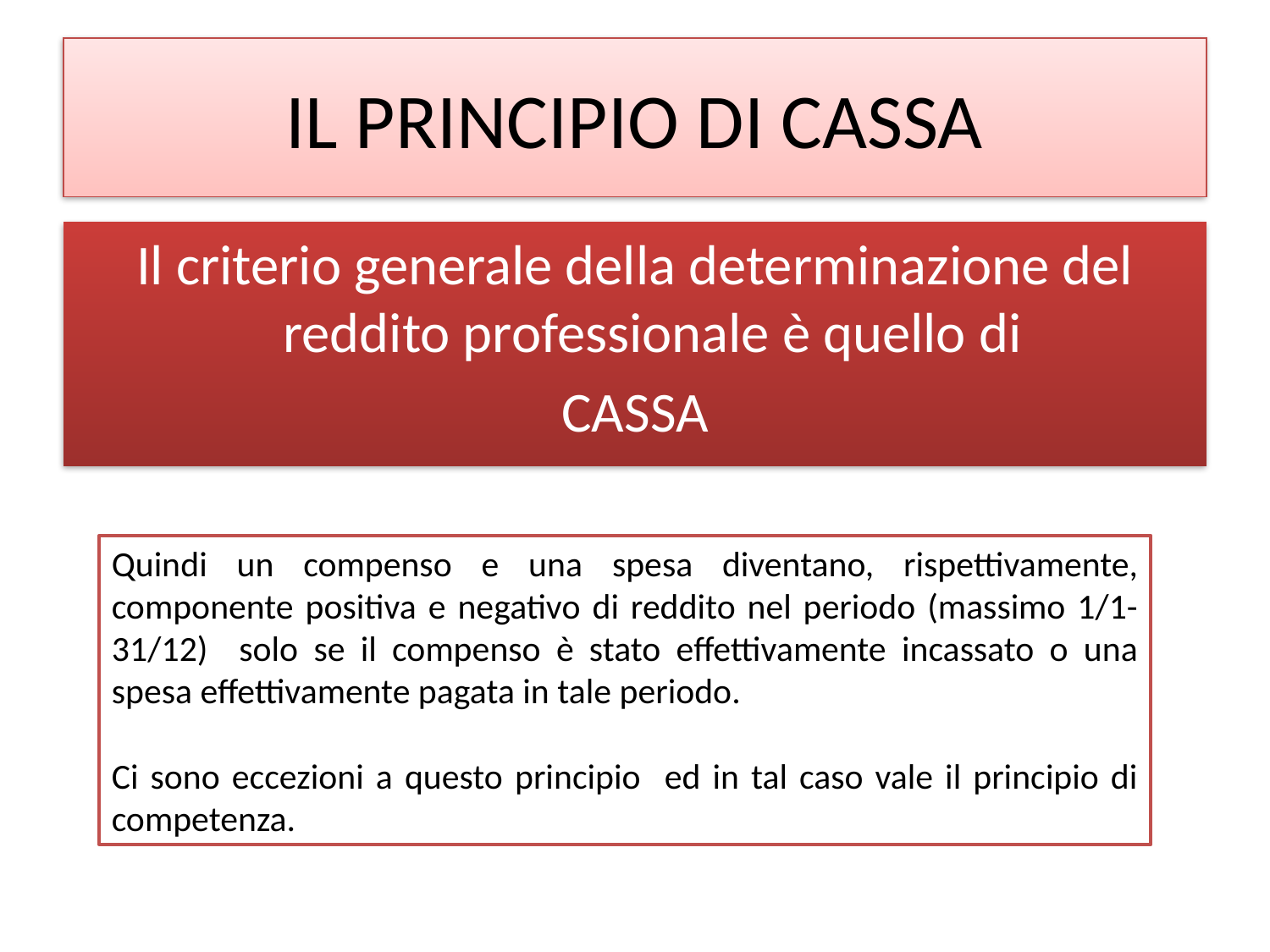

# IL PRINCIPIO DI CASSA
Il criterio generale della determinazione del reddito professionale è quello di
CASSA
Quindi un compenso e una spesa diventano, rispettivamente, componente positiva e negativo di reddito nel periodo (massimo 1/1-31/12)  solo se il compenso è stato effettivamente incassato o una spesa effettivamente pagata in tale periodo.

Ci sono eccezioni a questo principio  ed in tal caso vale il principio di competenza.